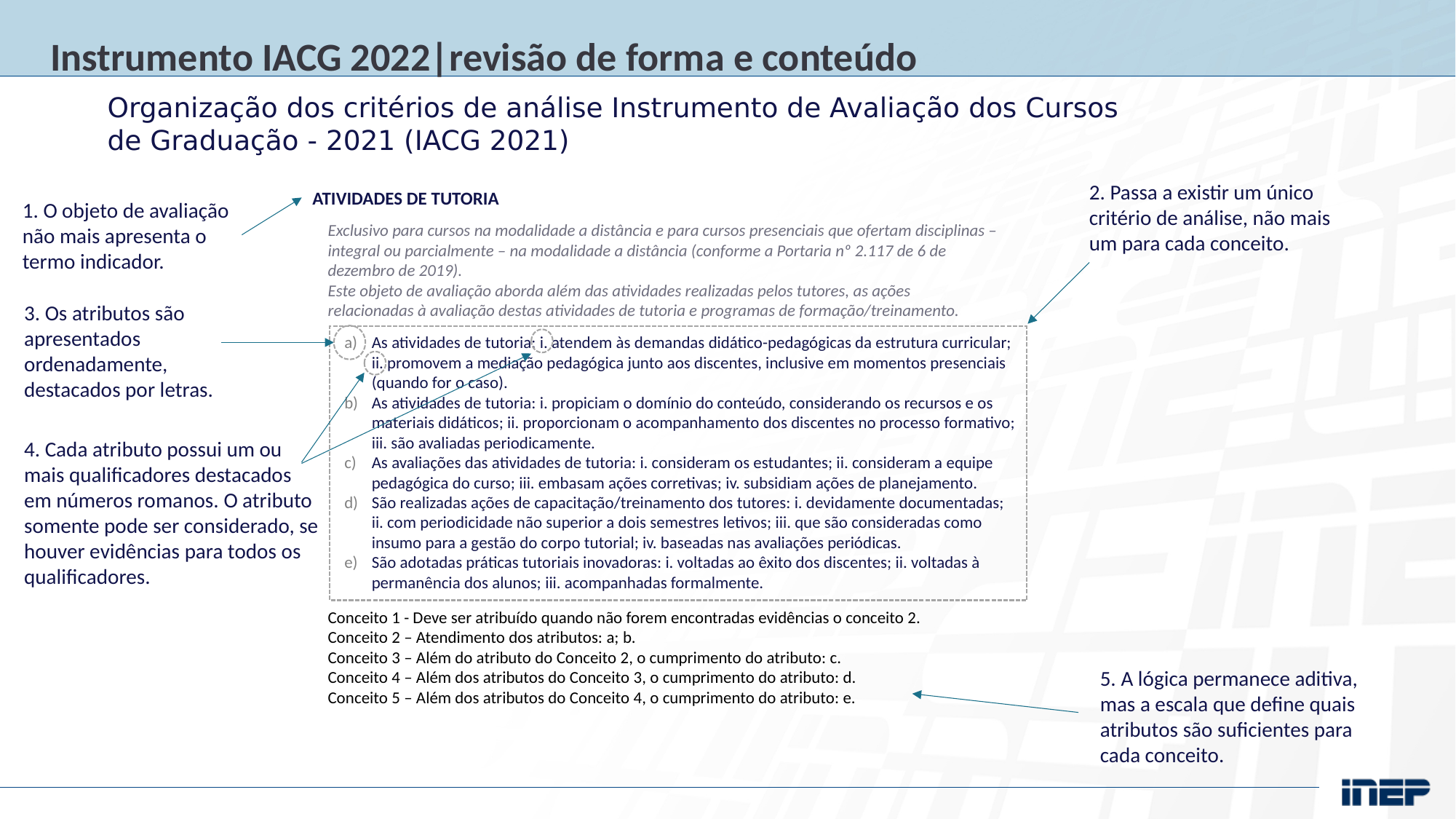

Instrumento IACG 2022|revisão de forma e conteúdo
Organização dos critérios de análise Instrumento de Avaliação dos Cursos de Graduação - 2021 (IACG 2021)
2. Passa a existir um único critério de análise, não mais um para cada conceito.
ATIVIDADES DE TUTORIA
Exclusivo para cursos na modalidade a distância e para cursos presenciais que ofertam disciplinas – integral ou parcialmente – na modalidade a distância (conforme a Portaria nº 2.117 de 6 de dezembro de 2019).
Este objeto de avaliação aborda além das atividades realizadas pelos tutores, as ações relacionadas à avaliação destas atividades de tutoria e programas de formação/treinamento.
As atividades de tutoria: i. atendem às demandas didático-pedagógicas da estrutura curricular; ii. promovem a mediação pedagógica junto aos discentes, inclusive em momentos presenciais (quando for o caso).
As atividades de tutoria: i. propiciam o domínio do conteúdo, considerando os recursos e os materiais didáticos; ii. proporcionam o acompanhamento dos discentes no processo formativo; iii. são avaliadas periodicamente.
As avaliações das atividades de tutoria: i. consideram os estudantes; ii. consideram a equipe pedagógica do curso; iii. embasam ações corretivas; iv. subsidiam ações de planejamento.
São realizadas ações de capacitação/treinamento dos tutores: i. devidamente documentadas; ii. com periodicidade não superior a dois semestres letivos; iii. que são consideradas como insumo para a gestão do corpo tutorial; iv. baseadas nas avaliações periódicas.
São adotadas práticas tutoriais inovadoras: i. voltadas ao êxito dos discentes; ii. voltadas à permanência dos alunos; iii. acompanhadas formalmente.
Conceito 1 - Deve ser atribuído quando não forem encontradas evidências o conceito 2.
Conceito 2 – Atendimento dos atributos: a; b.
Conceito 3 – Além do atributo do Conceito 2, o cumprimento do atributo: c.
Conceito 4 – Além dos atributos do Conceito 3, o cumprimento do atributo: d.
Conceito 5 – Além dos atributos do Conceito 4, o cumprimento do atributo: e.
1. O objeto de avaliação não mais apresenta o termo indicador.
3. Os atributos são apresentados ordenadamente, destacados por letras.

4. Cada atributo possui um ou mais qualificadores destacados em números romanos. O atributo somente pode ser considerado, se houver evidências para todos os qualificadores.
5. A lógica permanece aditiva, mas a escala que define quais atributos são suficientes para cada conceito.